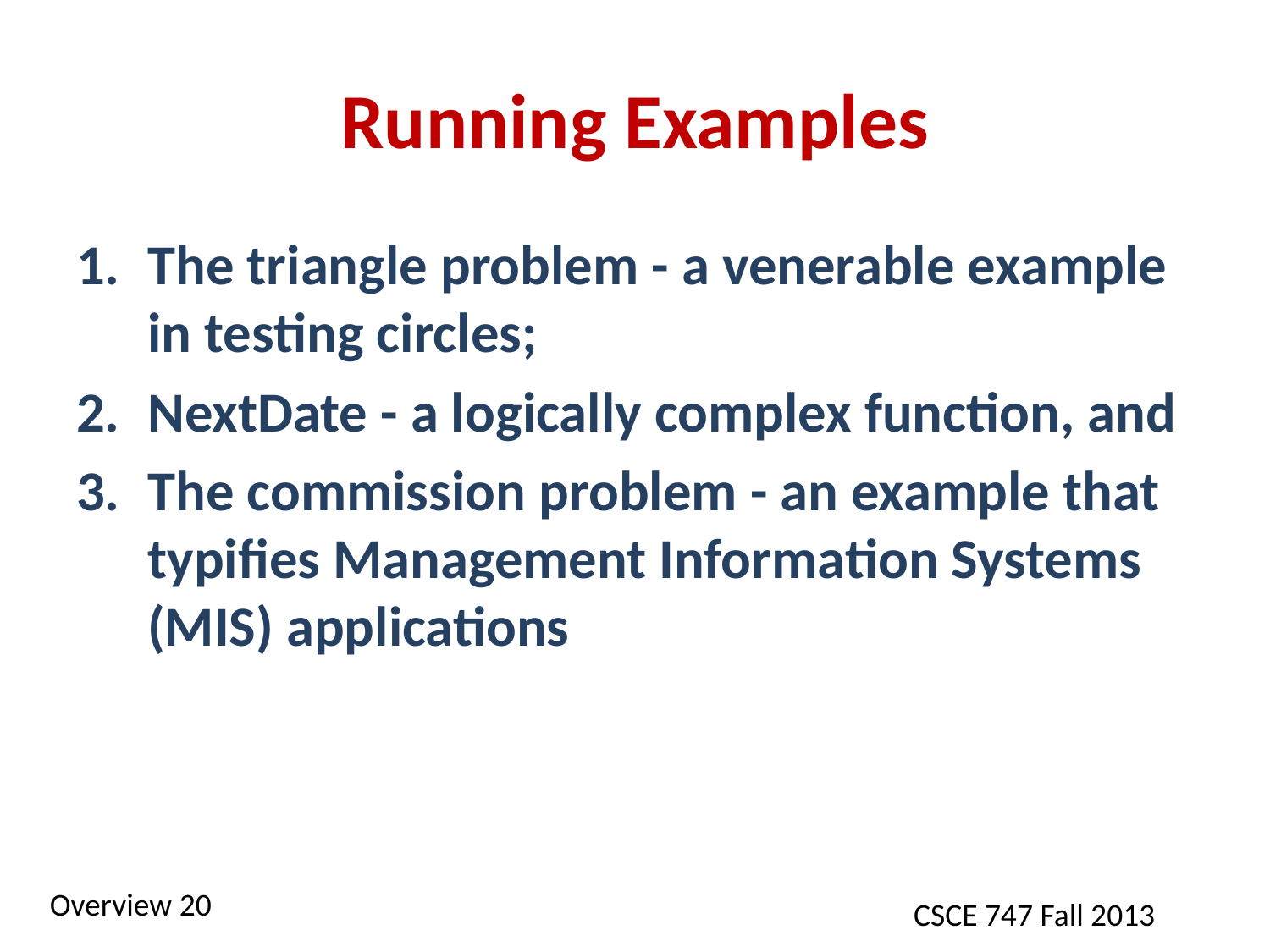

# Running Examples
The triangle problem - a venerable example in testing circles;
NextDate - a logically complex function, and
The commission problem - an example that typifies Management Information Systems (MIS) applications